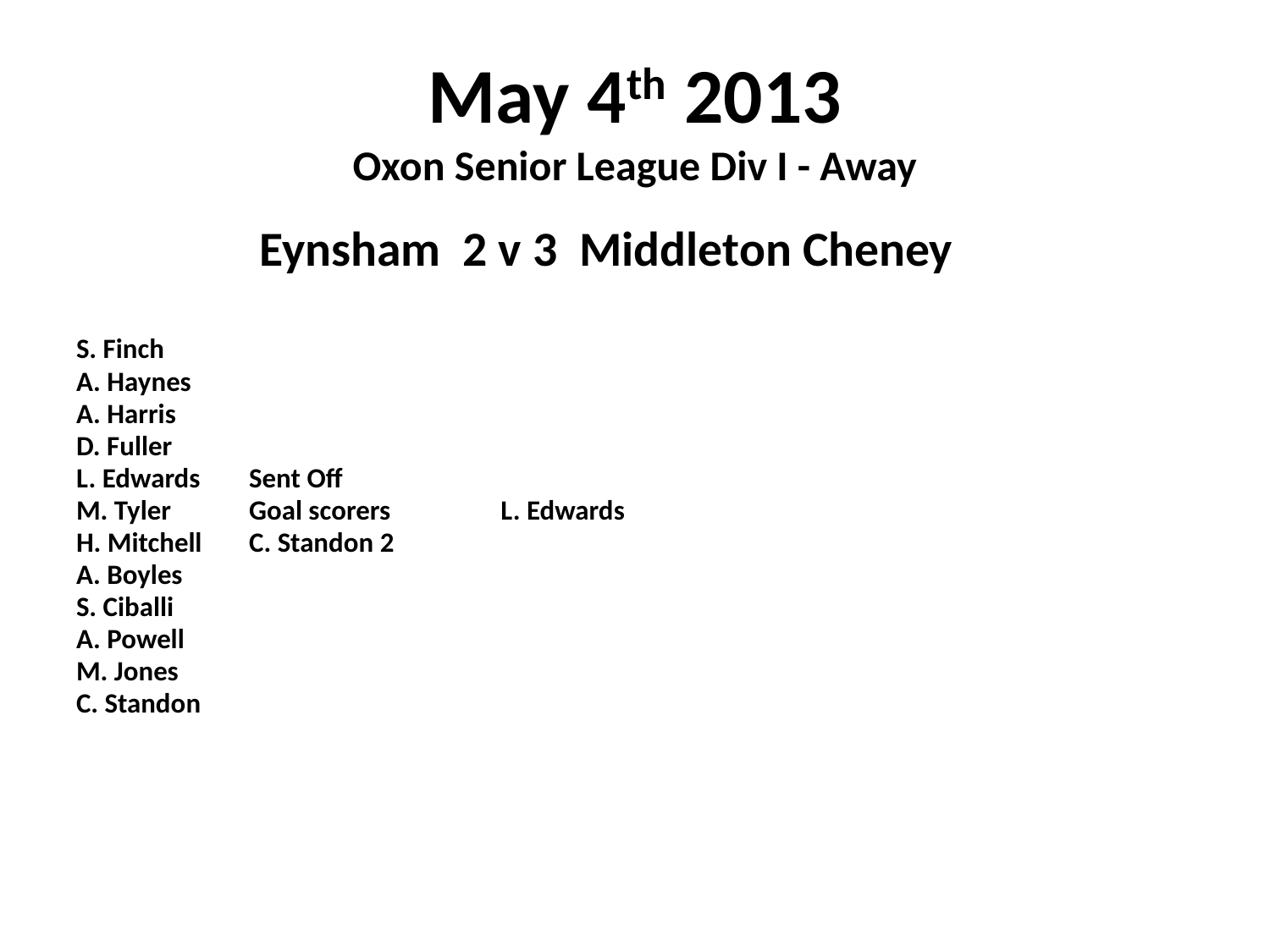

# May 4th 2013 Oxon Senior League Div I - Away
    Eynsham  2 v 3  Middleton Cheney

S. Finch
A. Haynes
A. Harris
D. Fuller
L. Edwards		Sent Off
M. Tyler					Goal scorers	L. Edwards
H. Mitchell						C. Standon 2
A. Boyles
S. Ciballi
A. Powell
M. Jones
C. Standon